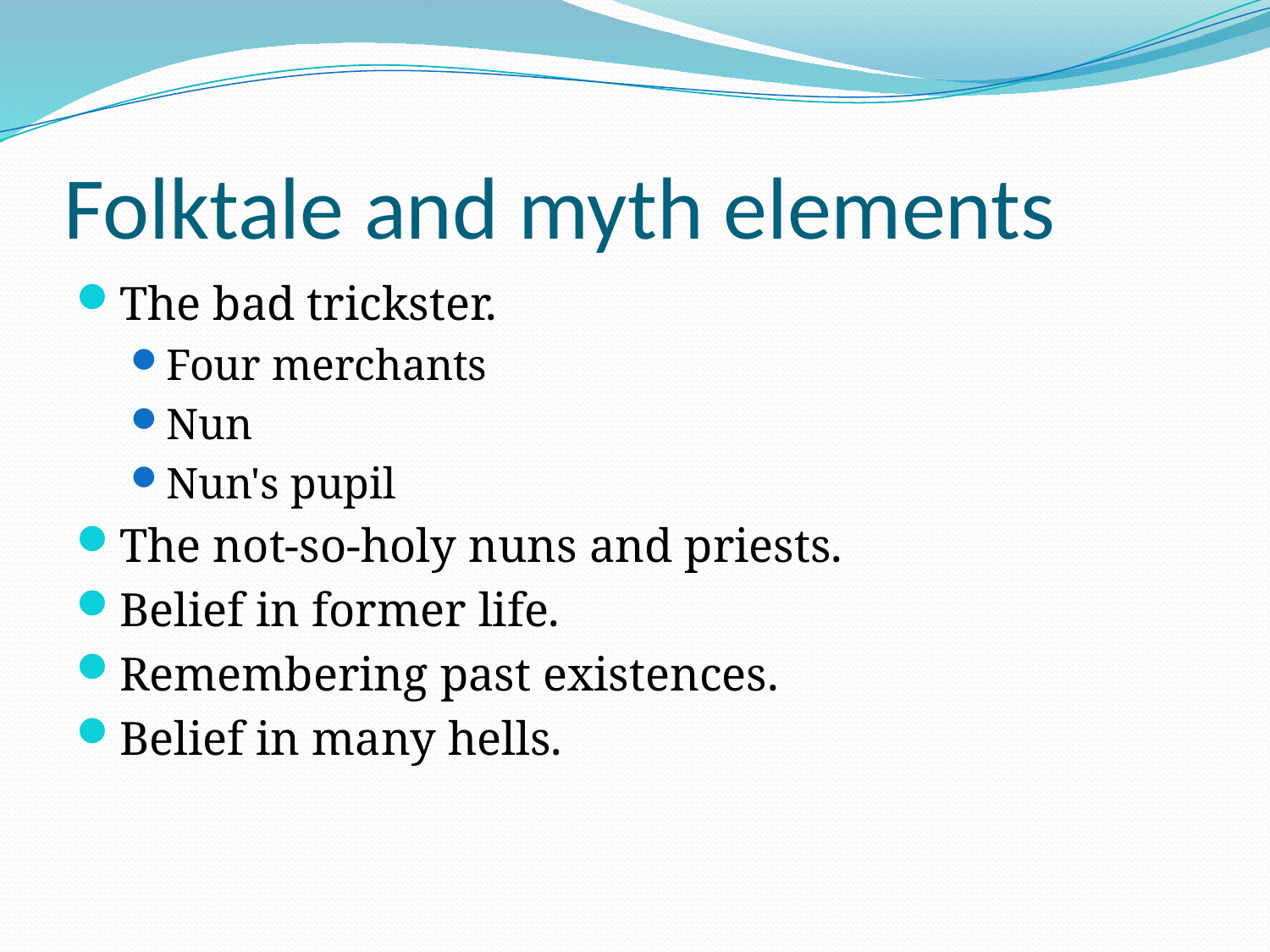

# Folktale and myth elements
The bad trickster.
Four merchants
Nun
Nun's pupil
The not-so-holy nuns and priests.
Belief in former life.
Remembering past existences.
Belief in many hells.